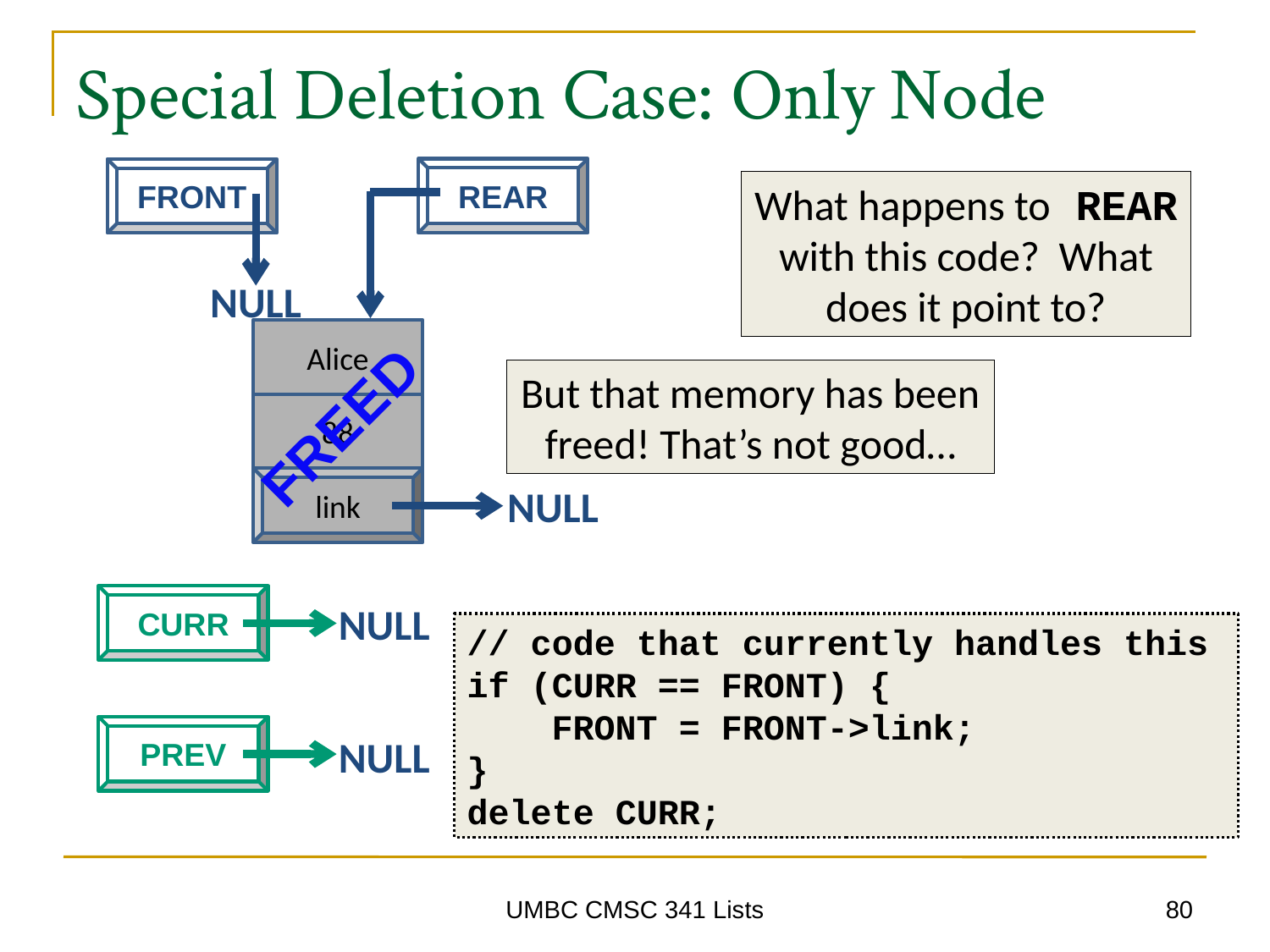

# Special Deletion Case: Only Node
REAR
FRONT
What happens to REAR with this code?  What does it point to?
NULL
Alice
88
link
But that memory has been freed! That’s not good…
FREED
NULL
CURR
NULL
// code that currently handles this
if (CURR == FRONT) {
    FRONT = FRONT->link;
}
delete CURR;
PREV
NULL
80
UMBC CMSC 341 Lists